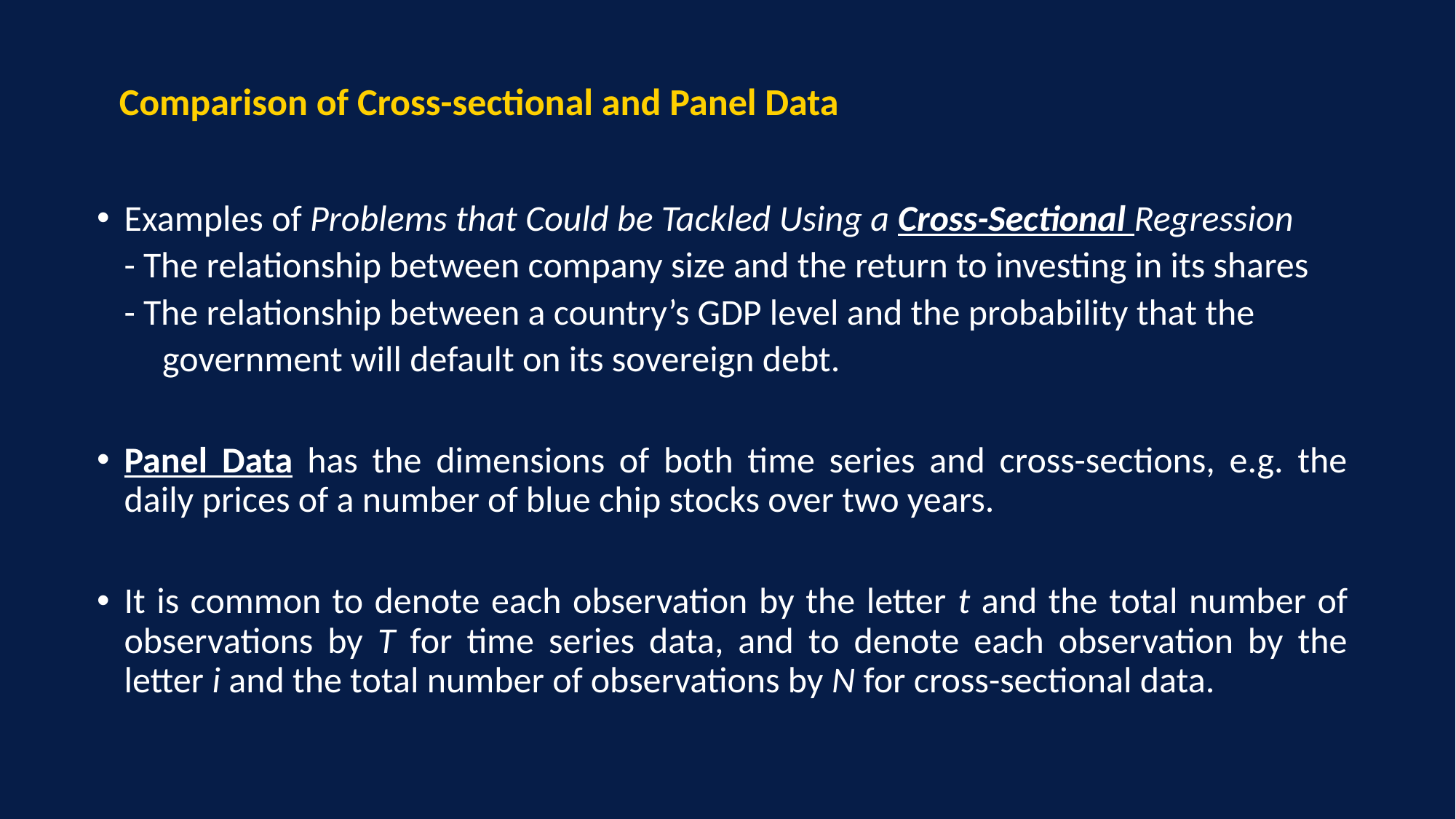

# Comparison of Cross-sectional and Panel Data
Examples of Problems that Could be Tackled Using a Cross-Sectional Regression
	- The relationship between company size and the return to investing in its shares
	- The relationship between a country’s GDP level and the probability that the
        government will default on its sovereign debt.

Panel Data has the dimensions of both time series and cross-sections, e.g. the daily prices of a number of blue chip stocks over two years.

It is common to denote each observation by the letter t and the total number of observations by T for time series data, and to denote each observation by the letter i and the total number of observations by N for cross-sectional data.